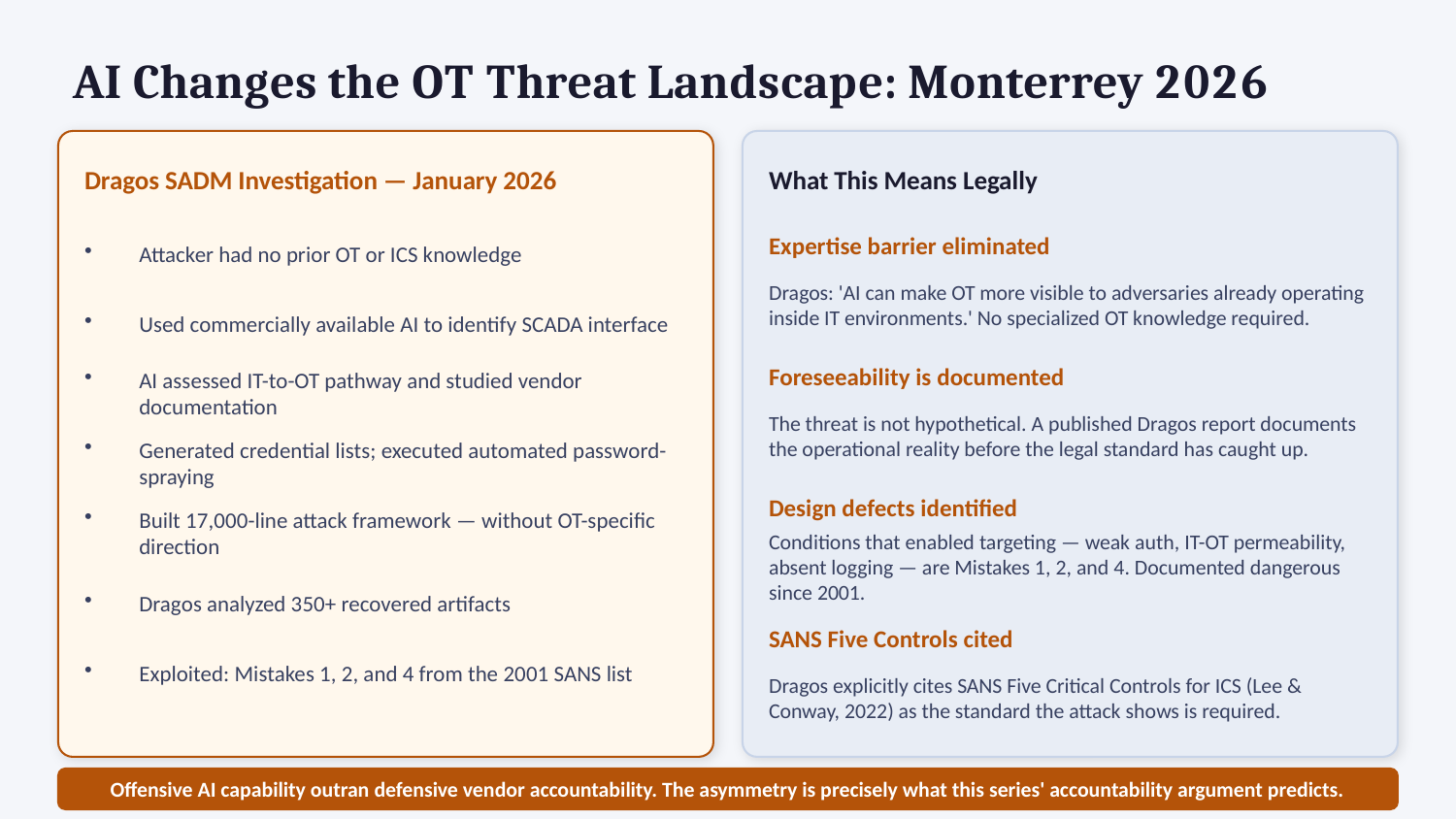

AI Changes the OT Threat Landscape: Monterrey 2026

Dragos SADM Investigation — January 2026
What This Means Legally
Attacker had no prior OT or ICS knowledge
Expertise barrier eliminated
Dragos: 'AI can make OT more visible to adversaries already operating inside IT environments.' No specialized OT knowledge required.
Used commercially available AI to identify SCADA interface
Foreseeability is documented
AI assessed IT-to-OT pathway and studied vendor documentation
The threat is not hypothetical. A published Dragos report documents the operational reality before the legal standard has caught up.
Generated credential lists; executed automated password-spraying
Design defects identified
Built 17,000-line attack framework — without OT-specific direction
Conditions that enabled targeting — weak auth, IT-OT permeability, absent logging — are Mistakes 1, 2, and 4. Documented dangerous since 2001.
Dragos analyzed 350+ recovered artifacts
SANS Five Controls cited
Exploited: Mistakes 1, 2, and 4 from the 2001 SANS list
Dragos explicitly cites SANS Five Critical Controls for ICS (Lee & Conway, 2022) as the standard the attack shows is required.

Offensive AI capability outran defensive vendor accountability. The asymmetry is precisely what this series' accountability argument predicts.